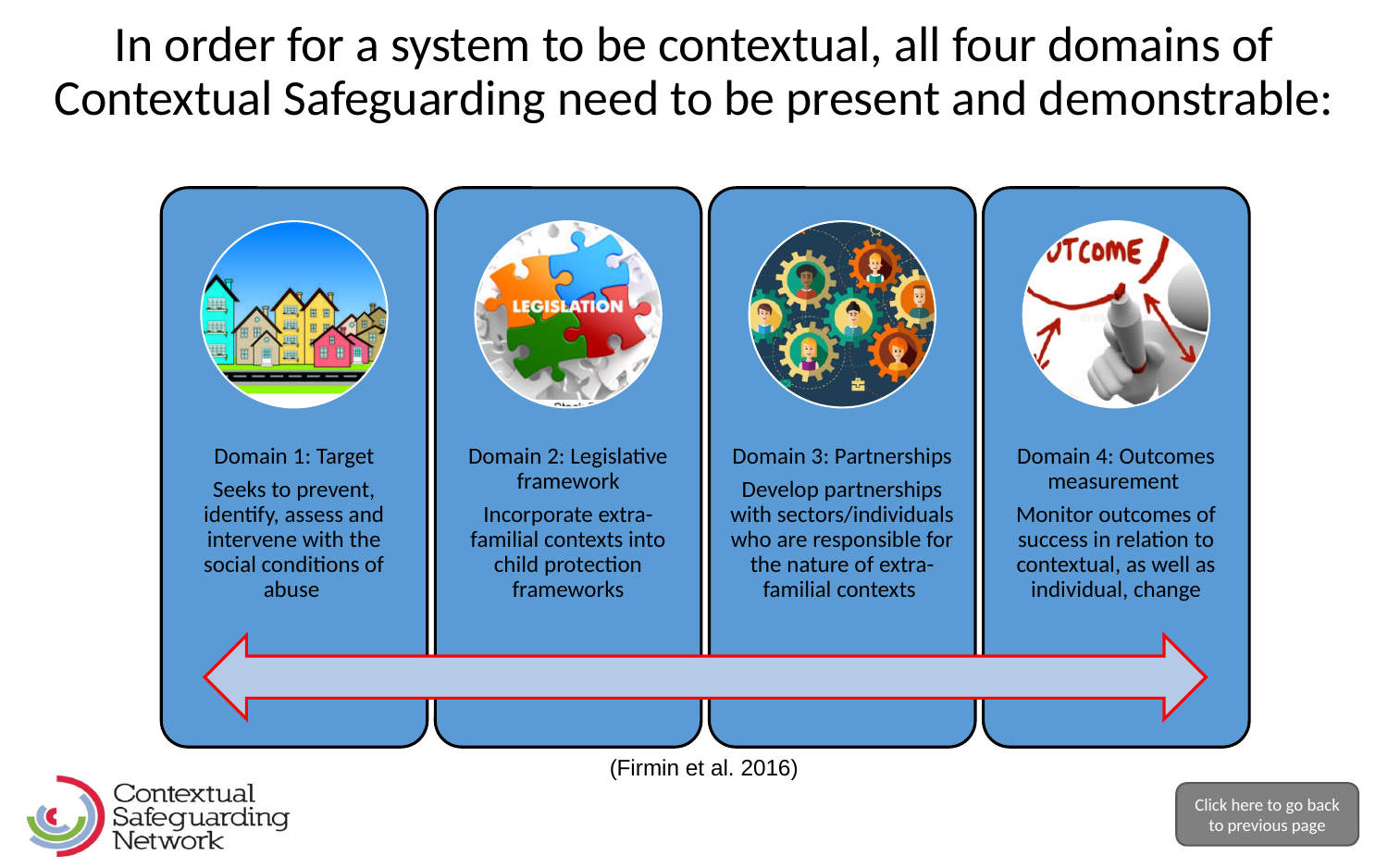

# In order for a system to be contextual, all four domains of Contextual Safeguarding need to be present and demonstrable:
Domain 1: Target
Seeks to prevent, identify, assess and intervene with the social conditions of abuse
Domain 2: Legislative framework
Incorporate extra-familial contexts into child protection frameworks
Domain 3: Partnerships
Develop partnerships with sectors/individuals who are responsible for the nature of extra-familial contexts
Domain 4: Outcomes measurement
Monitor outcomes of success in relation to contextual, as well as individual, change
(Firmin et al. 2016)
Click here to go back to previous page